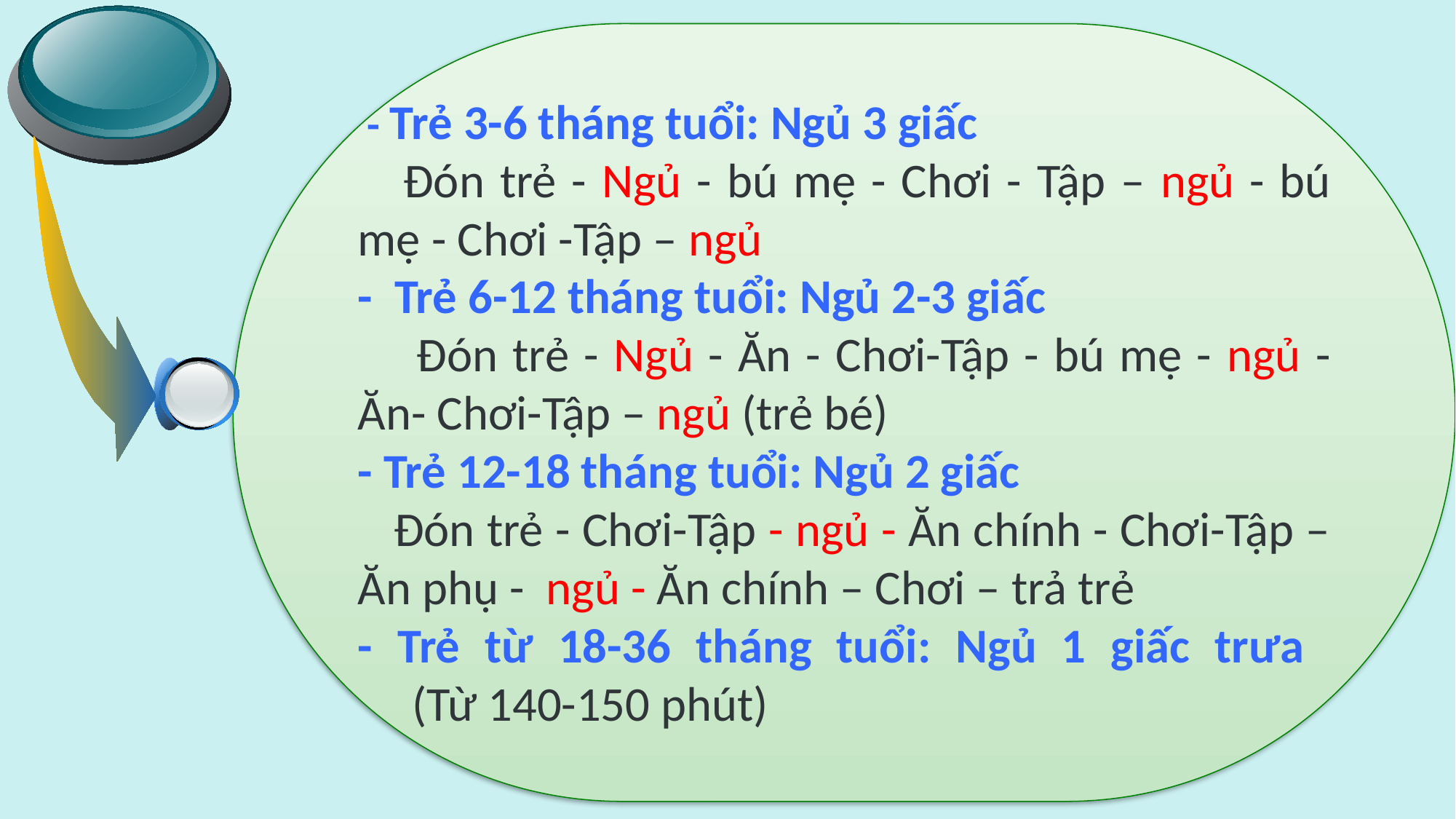

- Trẻ 3-6 tháng tuổi: Ngủ 3 giấc
   Đón trẻ - Ngủ - bú mẹ - Chơi - Tập – ngủ - bú mẹ - Chơi -Tập – ngủ
-  Trẻ 6-12 tháng tuổi: Ngủ 2-3 giấc
    Đón trẻ - Ngủ - Ăn - Chơi-Tập - bú mẹ - ngủ - Ăn- Chơi-Tập – ngủ (trẻ bé)
- Trẻ 12-18 tháng tuổi: Ngủ 2 giấc
   Đón trẻ - Chơi-Tập - ngủ - Ăn chính - Chơi-Tập – Ăn phụ -  ngủ - Ăn chính – Chơi – trả trẻ
- Trẻ từ 18-36 tháng tuổi: Ngủ 1 giấc trưa
     (Từ 140-150 phút)